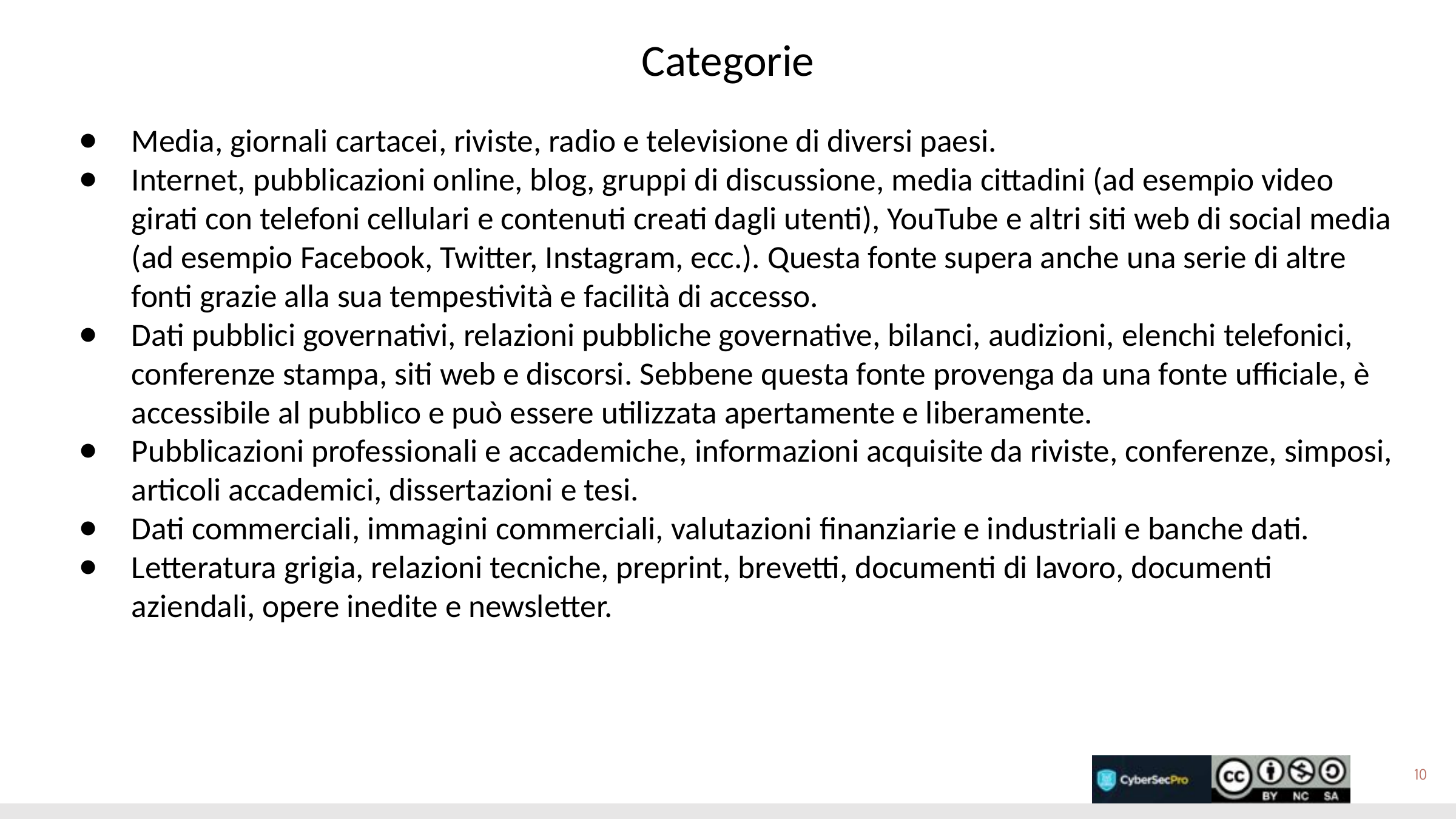

# Categorie
Media, giornali cartacei, riviste, radio e televisione di diversi paesi.
Internet, pubblicazioni online, blog, gruppi di discussione, media cittadini (ad esempio video girati con telefoni cellulari e contenuti creati dagli utenti), YouTube e altri siti web di social media (ad esempio Facebook, Twitter, Instagram, ecc.). Questa fonte supera anche una serie di altre fonti grazie alla sua tempestività e facilità di accesso.
Dati pubblici governativi, relazioni pubbliche governative, bilanci, audizioni, elenchi telefonici, conferenze stampa, siti web e discorsi. Sebbene questa fonte provenga da una fonte ufficiale, è accessibile al pubblico e può essere utilizzata apertamente e liberamente.
Pubblicazioni professionali e accademiche, informazioni acquisite da riviste, conferenze, simposi, articoli accademici, dissertazioni e tesi.
Dati commerciali, immagini commerciali, valutazioni finanziarie e industriali e banche dati.
Letteratura grigia, relazioni tecniche, preprint, brevetti, documenti di lavoro, documenti aziendali, opere inedite e newsletter.
10